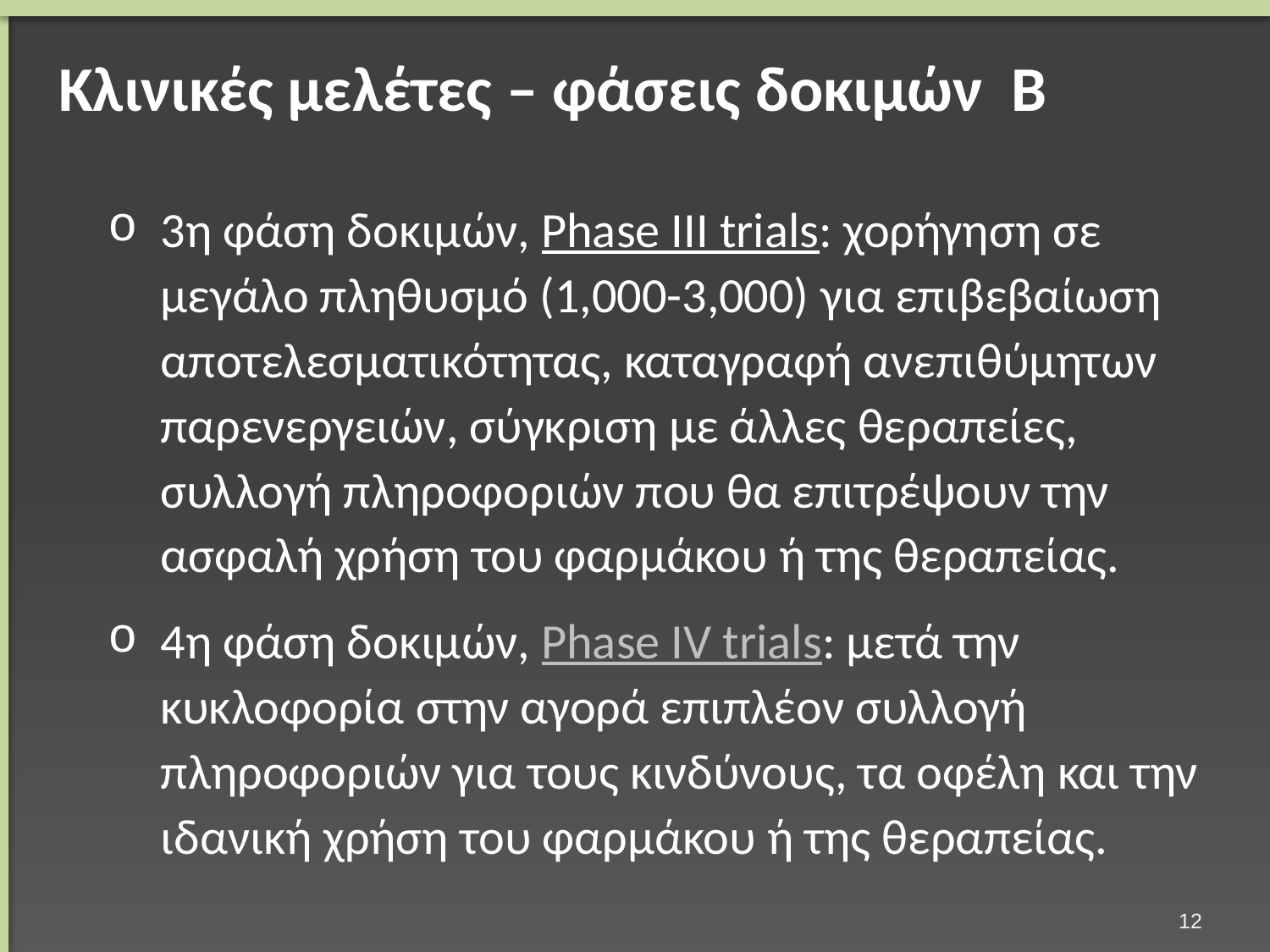

# Κλινικές μελέτες – φάσεις δοκιμών  B
3η φάση δοκιμών, Phase III trials: χορήγηση σε μεγάλο πληθυσμό (1,000-3,000) για επιβεβαίωση αποτελεσματικότητας, καταγραφή ανεπιθύμητων παρενεργειών, σύγκριση με άλλες θεραπείες, συλλογή πληροφοριών που θα επιτρέψουν την ασφαλή χρήση του φαρμάκου ή της θεραπείας.
4η φάση δοκιμών, Phase IV trials: μετά την κυκλοφορία στην αγορά επιπλέον συλλογή πληροφοριών για τους κινδύνους, τα οφέλη και την ιδανική χρήση του φαρμάκου ή της θεραπείας.
12